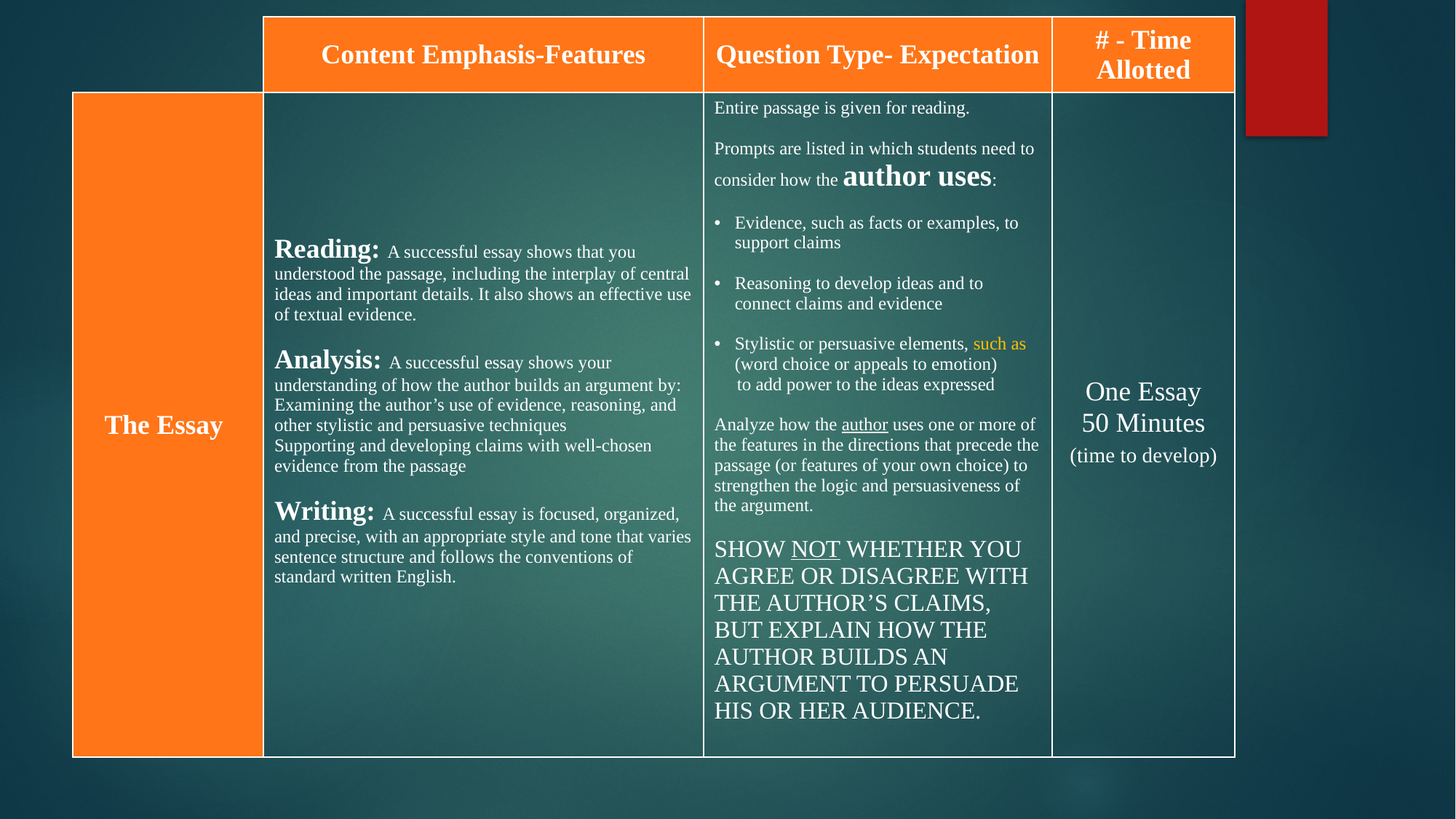

|  | Content Emphasis-Features | Question Type- Expectation | # - Time Allotted |
| --- | --- | --- | --- |
| The Essay | Reading: A successful essay shows that you understood the passage, including the interplay of central ideas and important details. It also shows an effective use of textual evidence. Analysis: A successful essay shows your understanding of how the author builds an argument by: Examining the author’s use of evidence, reasoning, and other stylistic and persuasive techniques Supporting and developing claims with well-chosen evidence from the passage Writing: A successful essay is focused, organized, and precise, with an appropriate style and tone that varies sentence structure and follows the conventions of standard written English. | Entire passage is given for reading. Prompts are listed in which students need to consider how the author uses: Evidence, such as facts or examples, to support claims Reasoning to develop ideas and to connect claims and evidence Stylistic or persuasive elements, such as (word choice or appeals to emotion) to add power to the ideas expressed Analyze how the author uses one or more of the features in the directions that precede the passage (or features of your own choice) to strengthen the logic and persuasiveness of the argument. SHOW NOT WHETHER YOU AGREE OR DISAGREE WITH THE AUTHOR’S CLAIMS, BUT EXPLAIN HOW THE AUTHOR BUILDS AN ARGUMENT TO PERSUADE HIS OR HER AUDIENCE. | One Essay 50 Minutes (time to develop) |